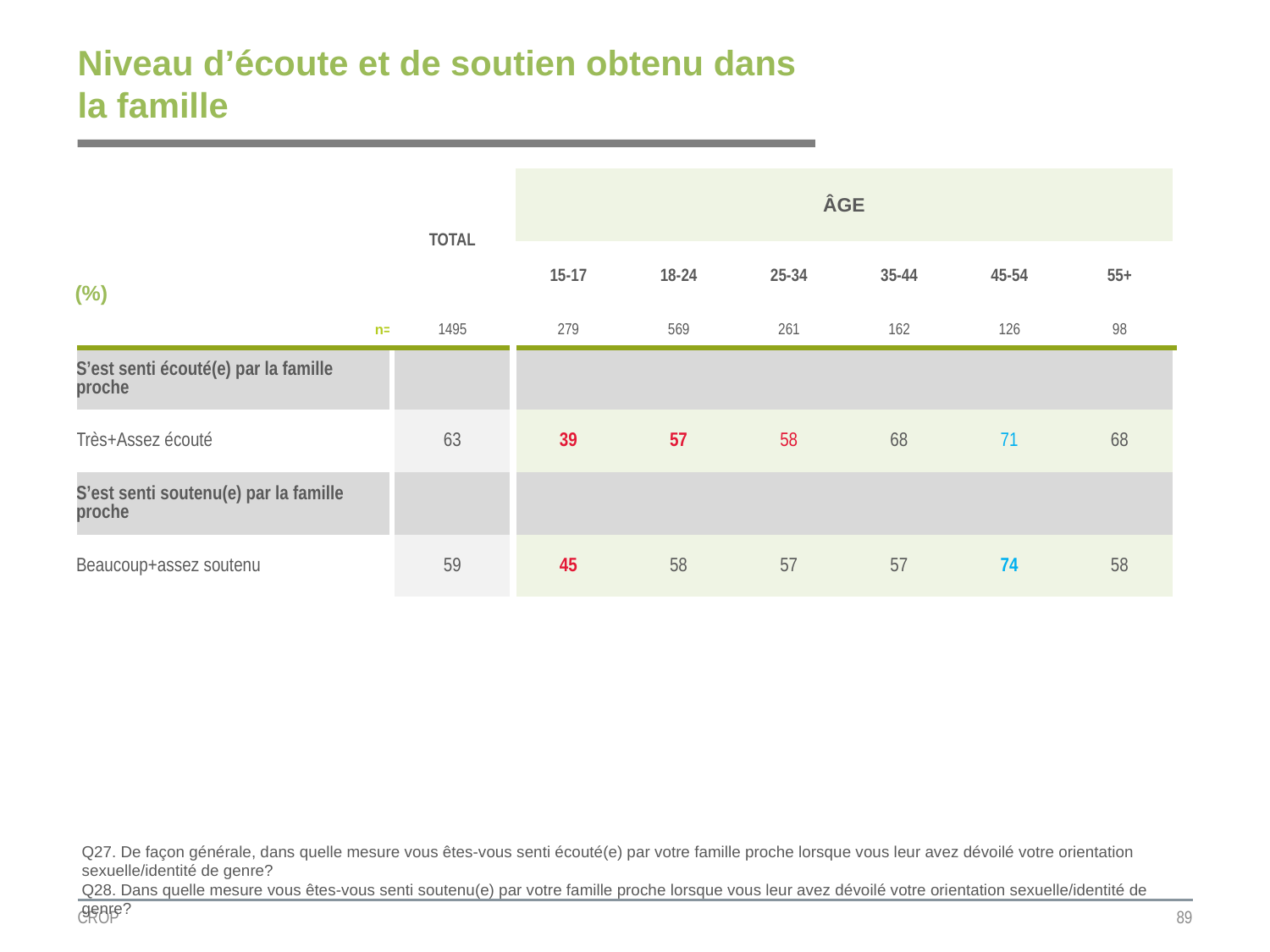

# Niveau d’écoute et de soutien obtenu dans la famille
|  | TOTAL | ÂGE |  |  |  |  |  |
| --- | --- | --- | --- | --- | --- | --- | --- |
| (%) |  |  |  |  |  |  |  |
|  |  | 15-17 | 18-24 | 25-34 | 35-44 | 45-54 | 55+ |
| n= | 1495 | 279 | 569 | 261 | 162 | 126 | 98 |
| S’est senti écouté(e) par la famille proche |  |  |  |  |  |  |  |
| Très+Assez écouté | 63 | 39 | 57 | 58 | 68 | 71 | 68 |
| S’est senti soutenu(e) par la famille proche |  |  |  |  |  |  |  |
| Beaucoup+assez soutenu | 59 | 45 | 58 | 57 | 57 | 74 | 58 |
Q27. De façon générale, dans quelle mesure vous êtes-vous senti écouté(e) par votre famille proche lorsque vous leur avez dévoilé votre orientation sexuelle/identité de genre?
Q28. Dans quelle mesure vous êtes-vous senti soutenu(e) par votre famille proche lorsque vous leur avez dévoilé votre orientation sexuelle/identité de genre?
CROP
89